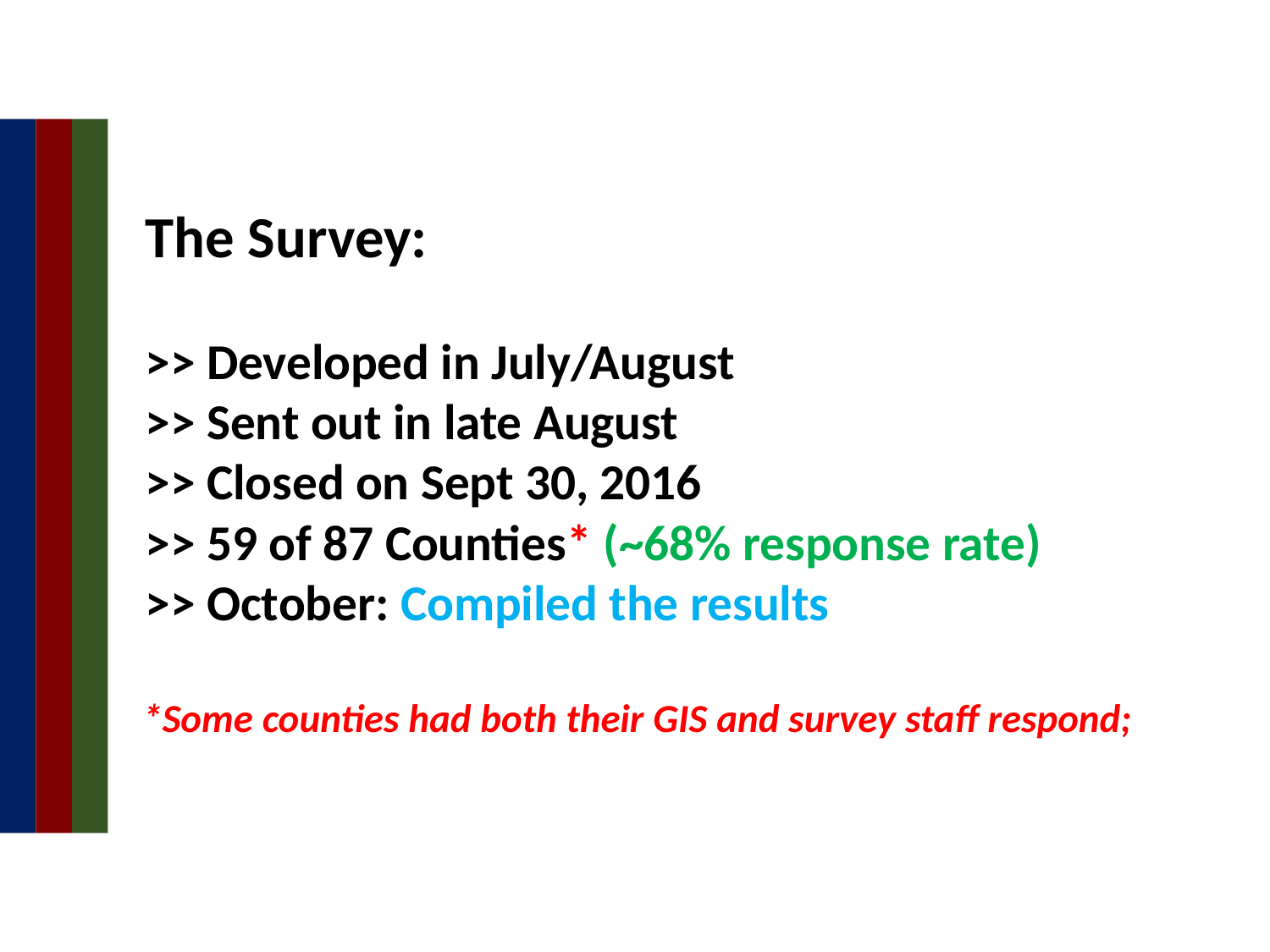

The Survey:

>> Developed in July/August
>> Sent out in late August
>> Closed on Sept 30, 2016
>> 59 of 87 Counties* (~68% response rate)
>> October: Compiled the results

*Some counties had both their GIS and survey staff respond;